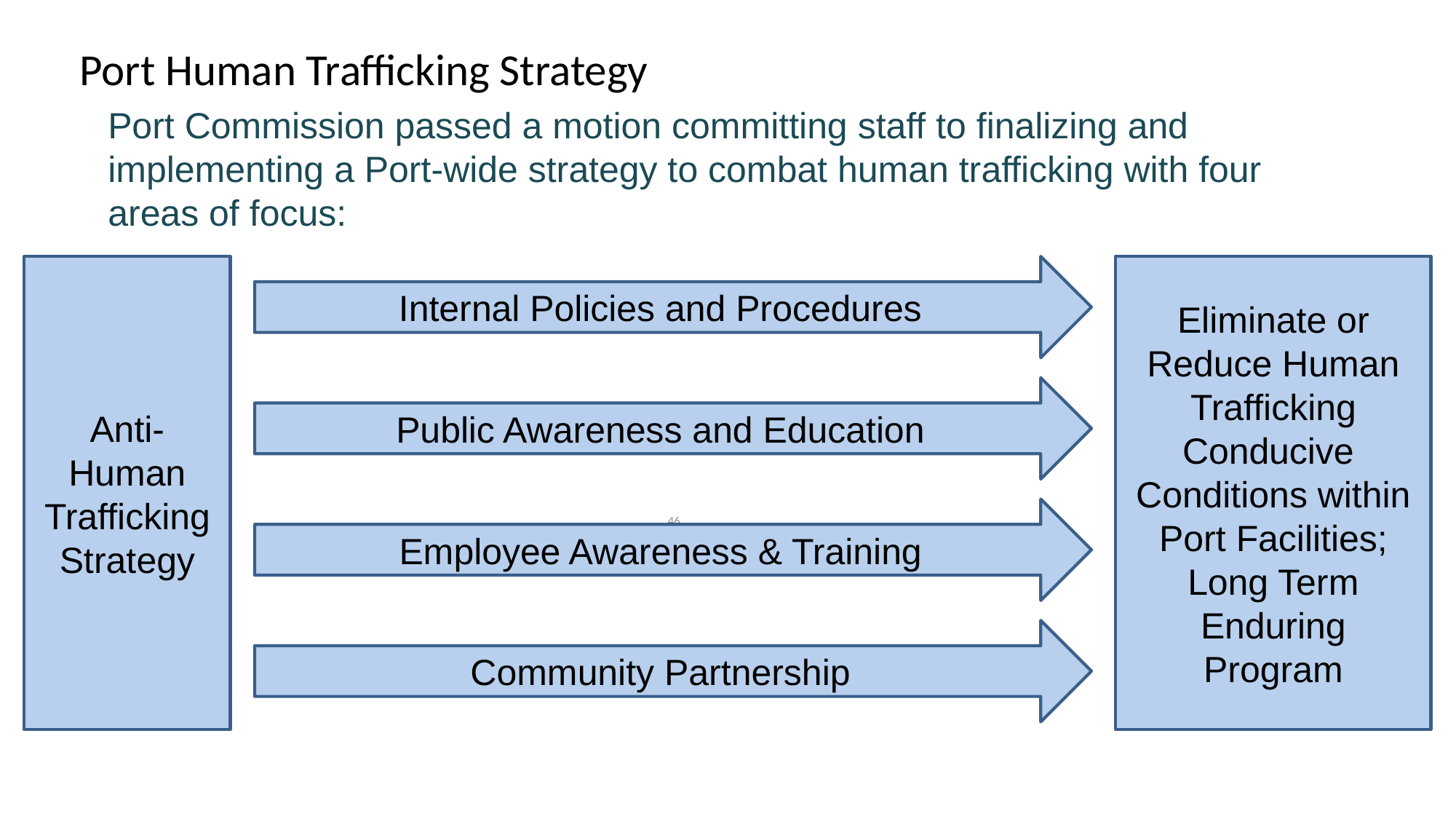

# Port Human Trafficking Strategy
Port Commission passed a motion committing staff to finalizing and implementing a Port-wide strategy to combat human trafficking with four areas of focus:
Anti-Human Trafficking Strategy
Internal Policies and Procedures
Eliminate or Reduce Human Trafficking Conducive  Conditions within Port Facilities;
Long Term Enduring Program
Public Awareness and Education
Employee Awareness & Training
46
Community Partnership